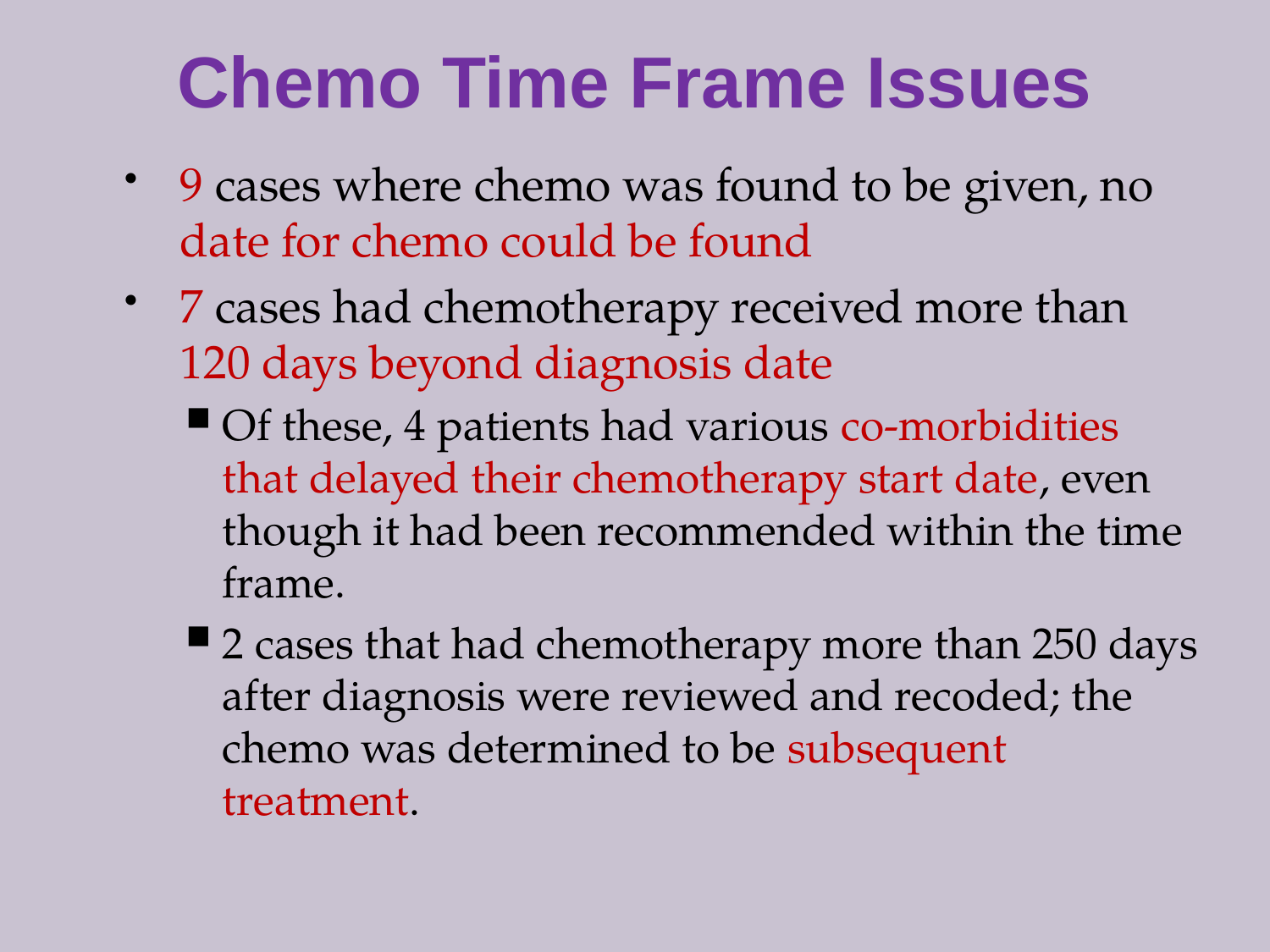

# Chemo Time Frame Issues
9 cases where chemo was found to be given, no date for chemo could be found
7 cases had chemotherapy received more than 120 days beyond diagnosis date
Of these, 4 patients had various co-morbidities that delayed their chemotherapy start date, even though it had been recommended within the time frame.
2 cases that had chemotherapy more than 250 days after diagnosis were reviewed and recoded; the chemo was determined to be subsequent treatment.